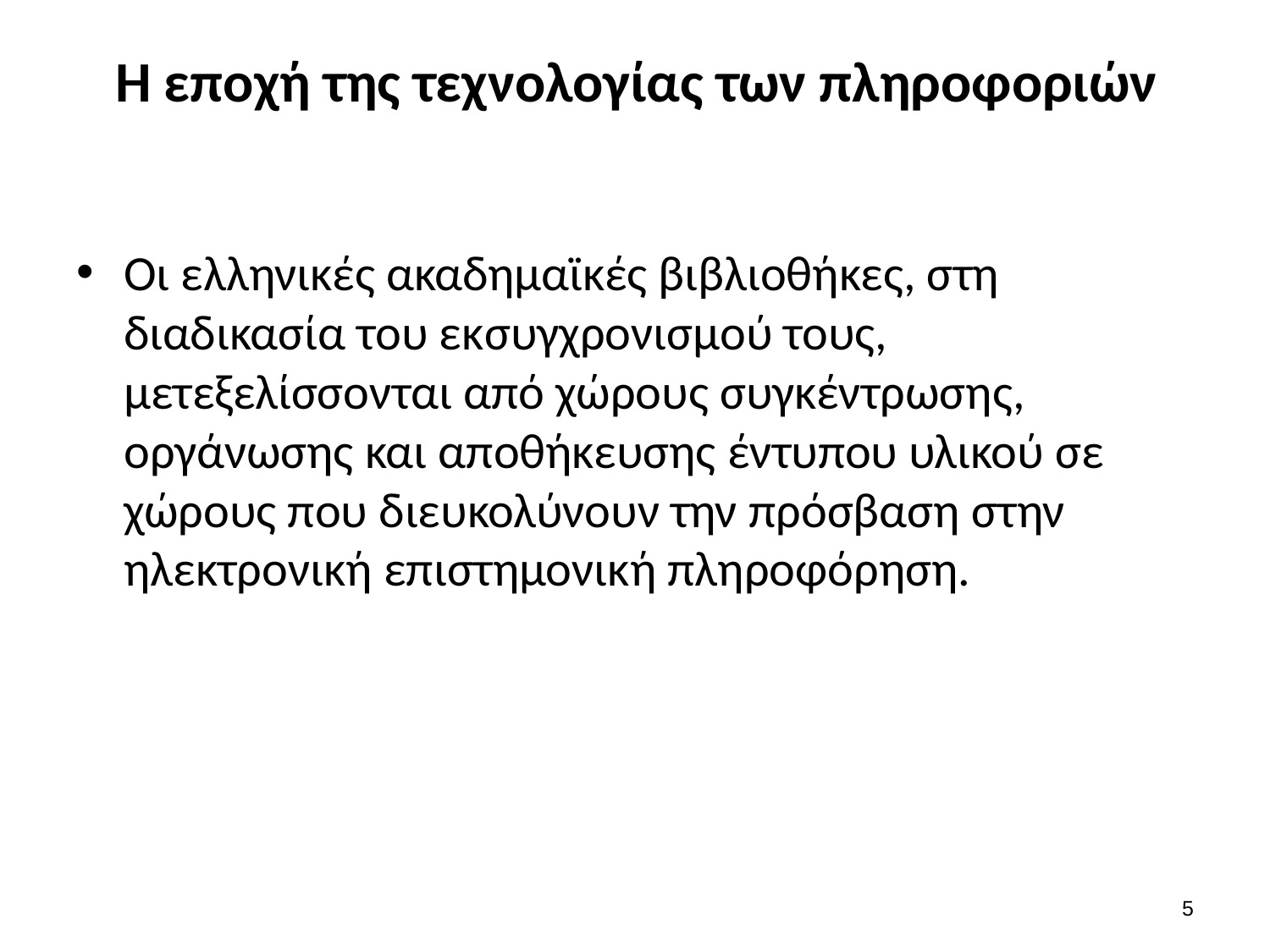

# Η εποχή της τεχνολογίας των πληροφοριών

Οι ελληνικές ακαδημαϊκές βιβλιοθήκες, στη διαδικασία του εκσυγχρονισμού τους, μετεξελίσσονται από χώρους συγκέντρωσης, οργάνωσης και αποθήκευσης έντυπου υλικού σε χώρους που διευκολύνουν την πρόσβαση στην ηλεκτρονική επιστημονική πληροφόρηση.
5